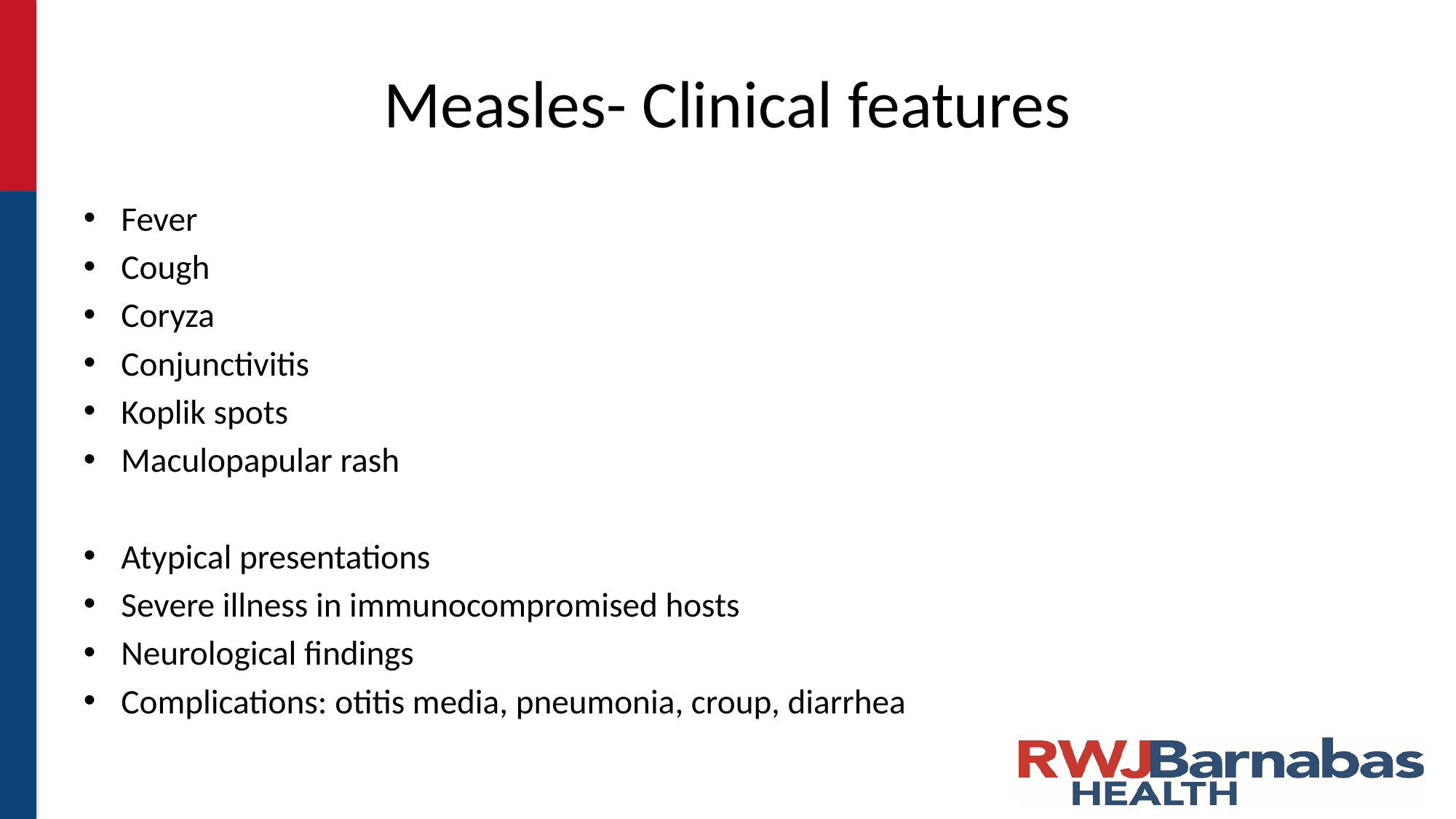

# Measles- Clinical features
Fever
Cough
Coryza
Conjunctivitis
Koplik spots
Maculopapular rash

Atypical presentations
Severe illness in immunocompromised hosts
Neurological findings
Complications: otitis media, pneumonia, croup, diarrhea